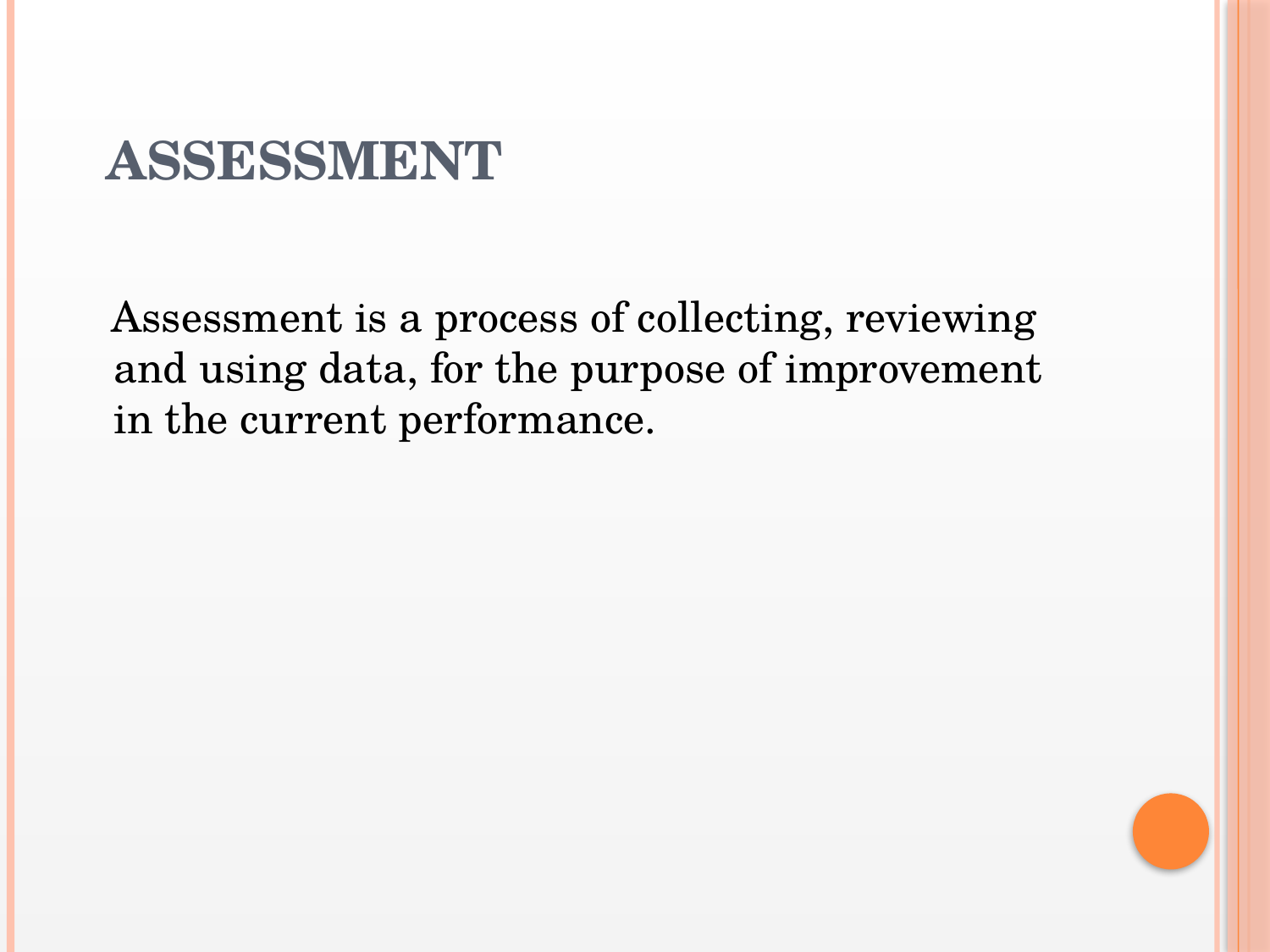

# ASSESSMENT

   Assessment is a process of collecting, reviewing and using data, for the purpose of improvement in the current performance.